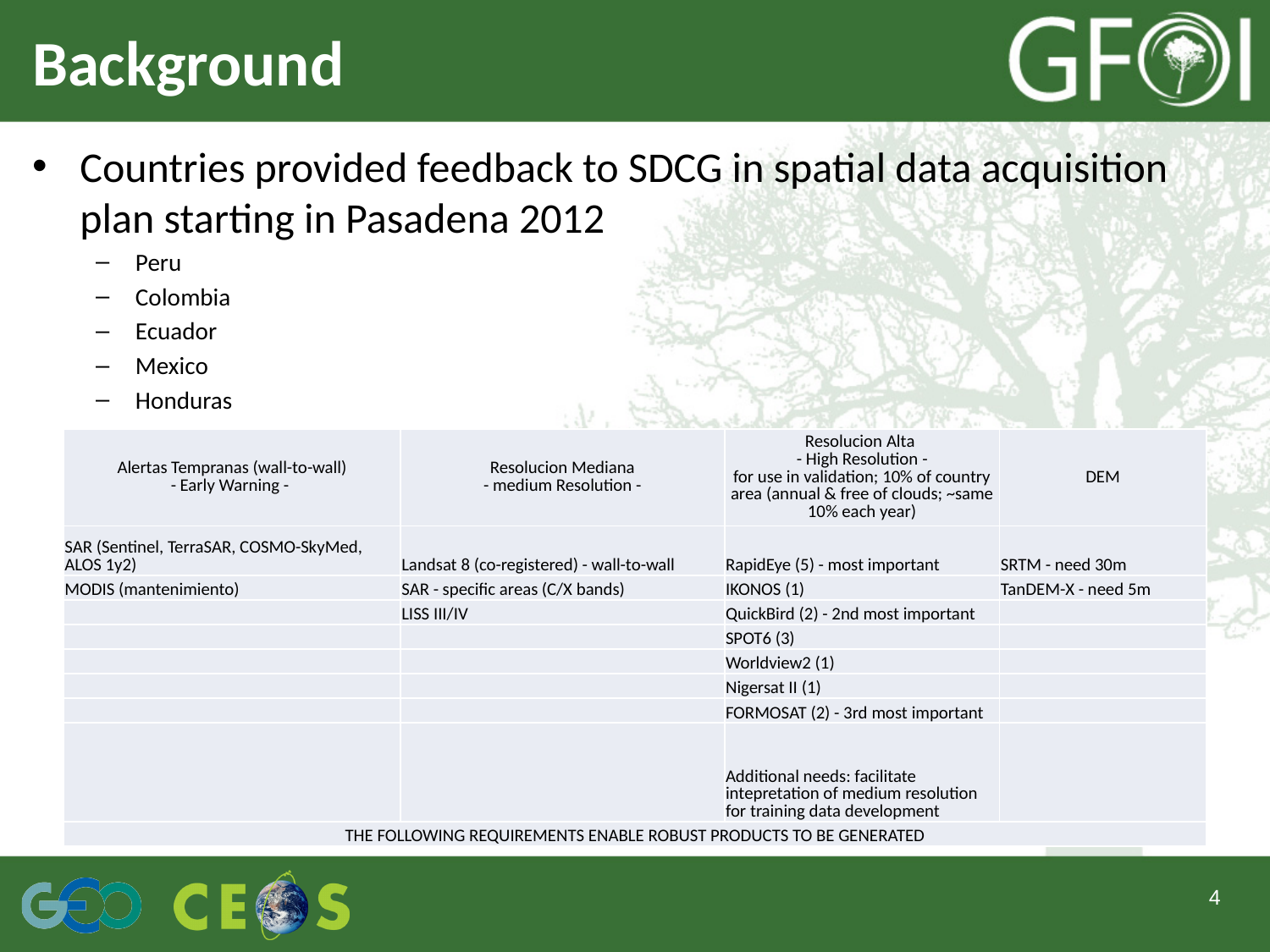

# Background
Countries provided feedback to SDCG in spatial data acquisition plan starting in Pasadena 2012
Peru
Colombia
Ecuador
Mexico
Honduras

| Alertas Tempranas (wall-to-wall) - Early Warning - | Resolucion Mediana - medium Resolution - | Resolucion Alta - High Resolution - for use in validation; 10% of country area (annual & free of clouds; ~same 10% each year) | DEM |
| --- | --- | --- | --- |
| SAR (Sentinel, TerraSAR, COSMO-SkyMed, ALOS 1y2) | Landsat 8 (co-registered) - wall-to-wall | RapidEye (5) - most important | SRTM - need 30m |
| MODIS (mantenimiento) | SAR - specific areas (C/X bands) | IKONOS (1) | TanDEM-X - need 5m |
|  | LISS III/IV | QuickBird (2) - 2nd most important |  |
|  |  | SPOT6 (3) |  |
|  |  | Worldview2 (1) |  |
|  |  | Nigersat II (1) |  |
|  |  | FORMOSAT (2) - 3rd most important |  |
|  |  | Additional needs: facilitate intepretation of medium resolution for training data development |  |
| THE FOLLOWING REQUIREMENTS ENABLE ROBUST PRODUCTS TO BE GENERATED |  |  |  |
4